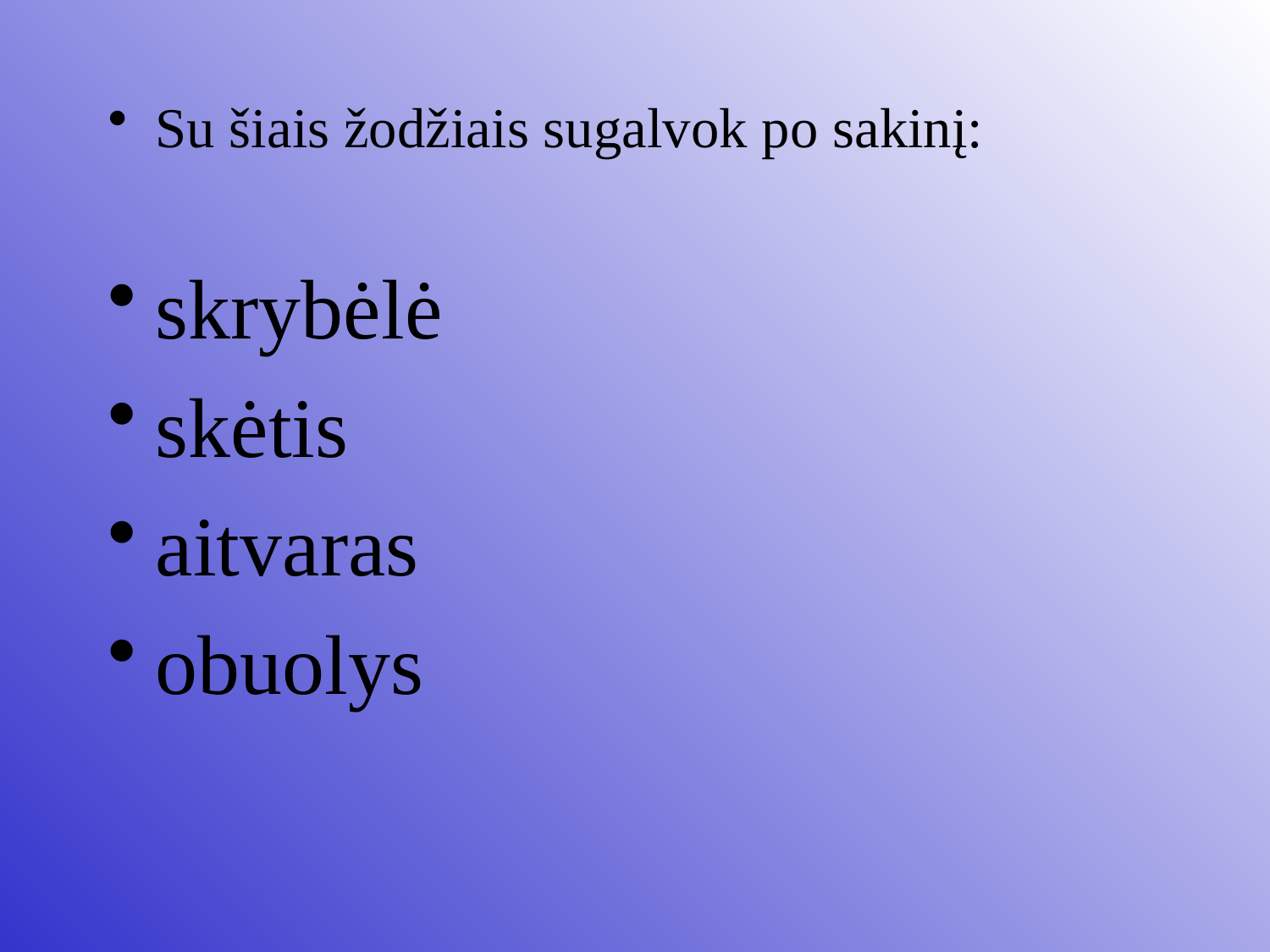

# Su šiais žodžiais sugalvok po sakinį:

skrybėlė
skėtis
aitvaras
obuolys